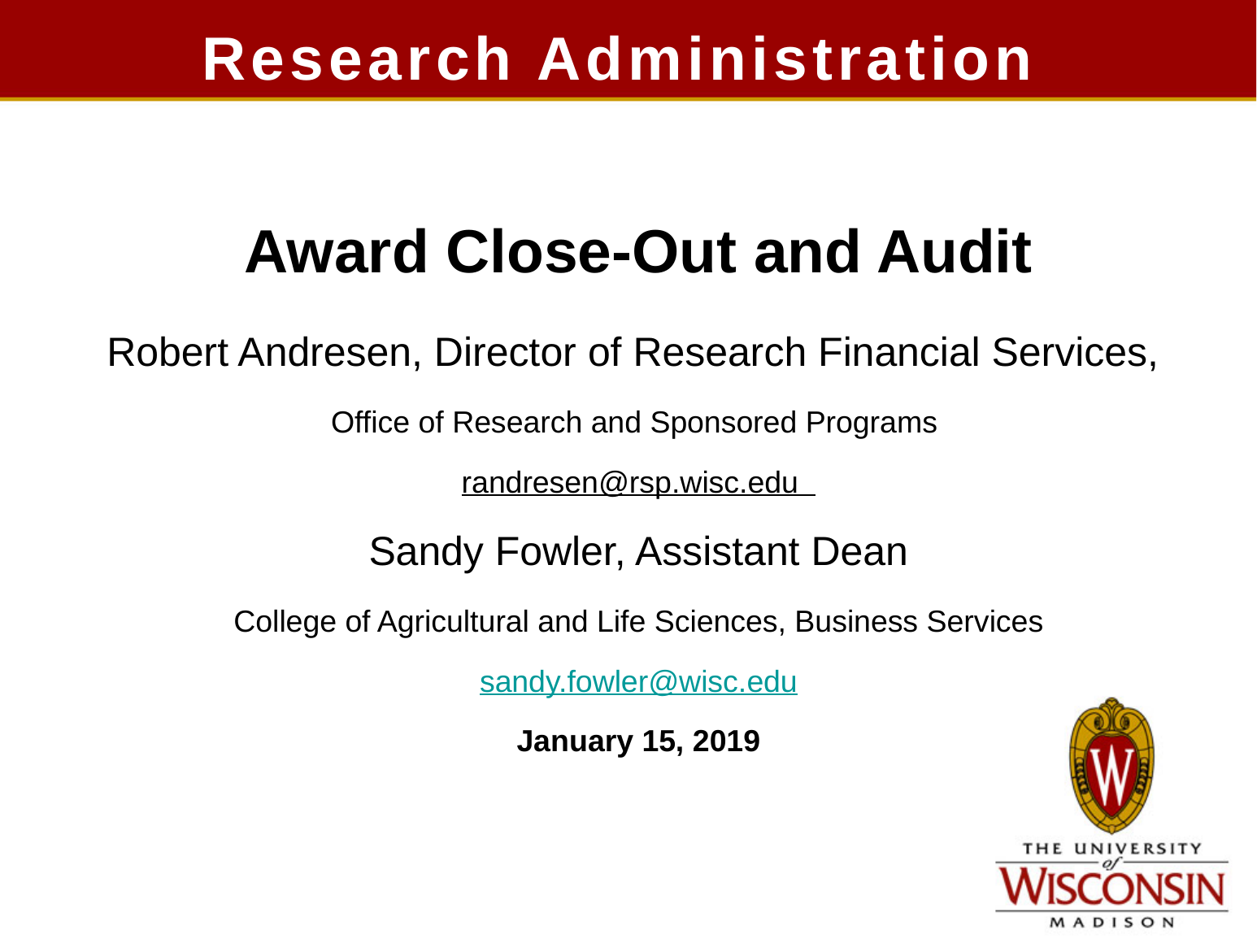

# Research Administration

Award Close-Out and Audit
Robert Andresen, Director of Research Financial Services,
Office of Research and Sponsored Programs
randresen@rsp.wisc.edu
Sandy Fowler, Assistant Dean
College of Agricultural and Life Sciences, Business Services
sandy.fowler@wisc.edu
January 15, 2019